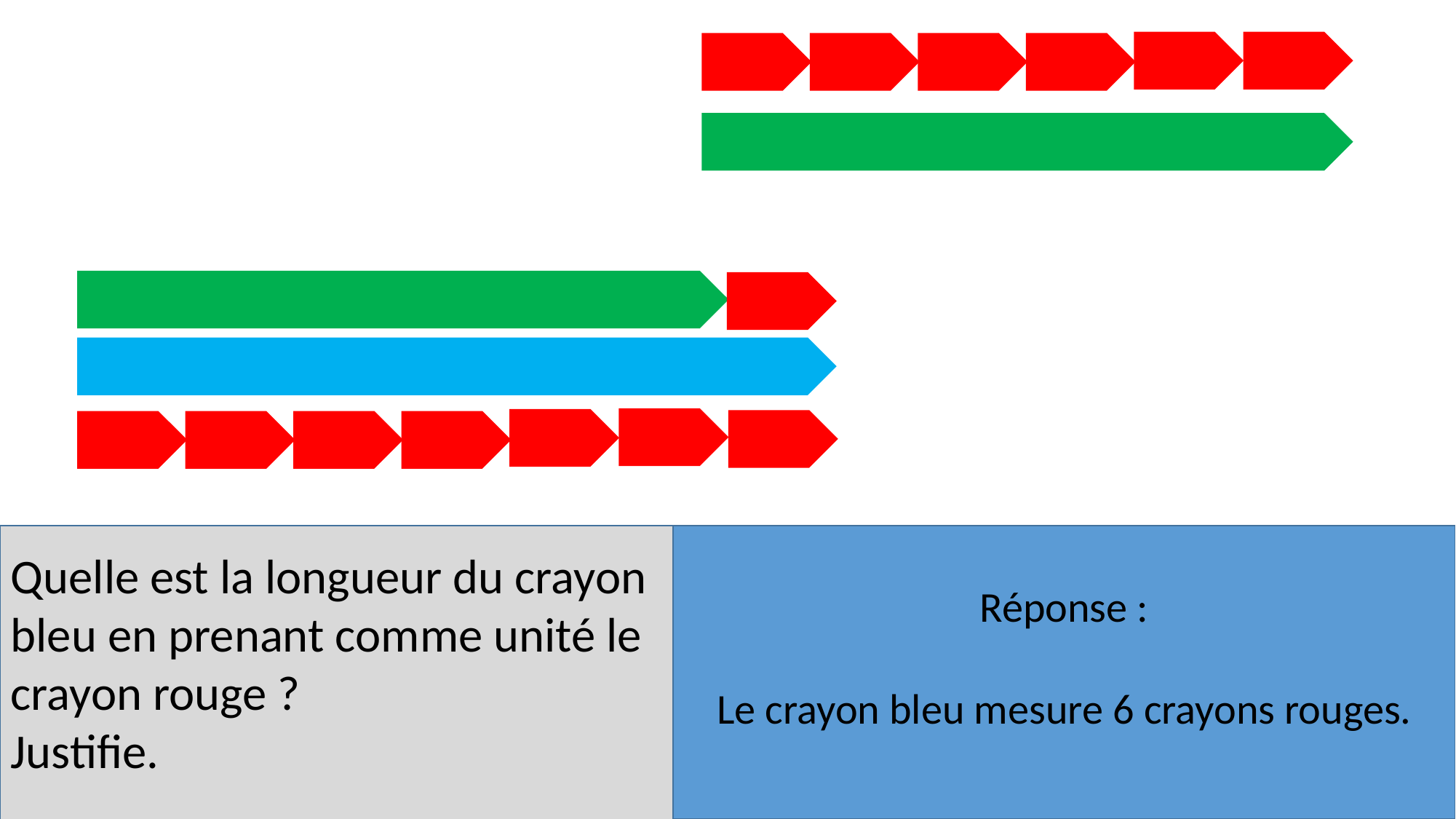

Réponse :

Le crayon bleu mesure 6 crayons rouges.

Quelle est la longueur du crayon bleu en prenant comme unité le crayon rouge ?
Justifie.